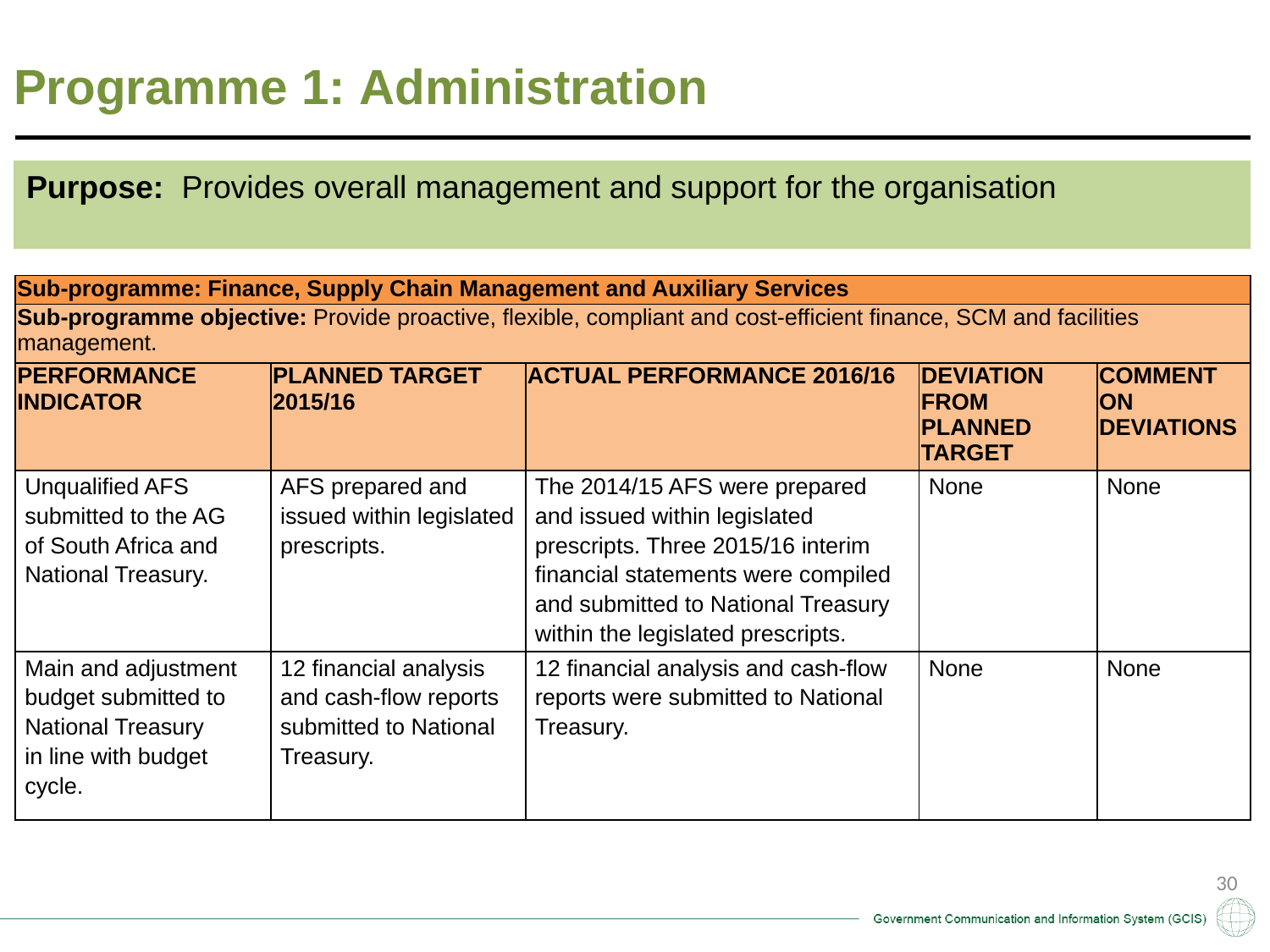

Programme 1: Administration

Purpose:  Provides overall management and support for the organisation

| Sub-programme: Finance, Supply Chain Management and Auxiliary Services |  |  |  |  |
| --- | --- | --- | --- | --- |
| Sub-programme objective: Provide proactive, flexible, compliant and cost-efficient finance, SCM and facilities management. |  |  |  |  |
| PERFORMANCE INDICATOR | PLANNED TARGET 2015/16 | ACTUAL PERFORMANCE 2016/16 | DEVIATION FROM PLANNED TARGET | COMMENT ON DEVIATIONS |
| Unqualified AFS submitted to the AG of South Africa and National Treasury. | AFS prepared and issued within legislated prescripts. | The 2014/15 AFS were prepared and issued within legislated prescripts. Three 2015/16 interim financial statements were compiled and submitted to National Treasury within the legislated prescripts. | None | None |
| Main and adjustment budget submitted to National Treasury in line with budget cycle. | 12 financial analysis and cash-flow reports submitted to National Treasury. | 12 financial analysis and cash-flow reports were submitted to National Treasury. | None | None |
30